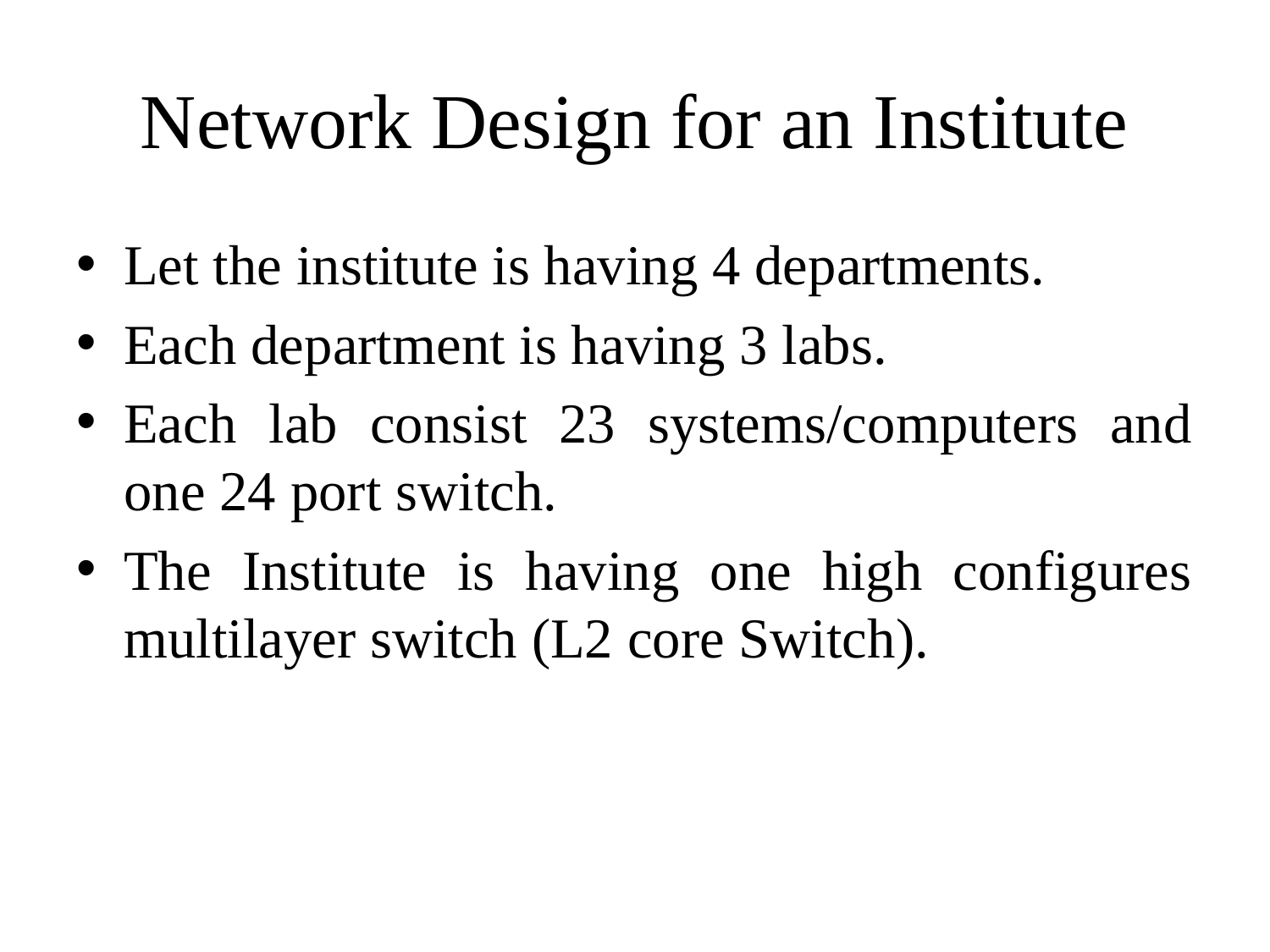

# Network Design for an Institute
Let the institute is having 4 departments.
Each department is having 3 labs.
Each lab consist 23 systems/computers and one 24 port switch.
The Institute is having one high configures multilayer switch (L2 core Switch).